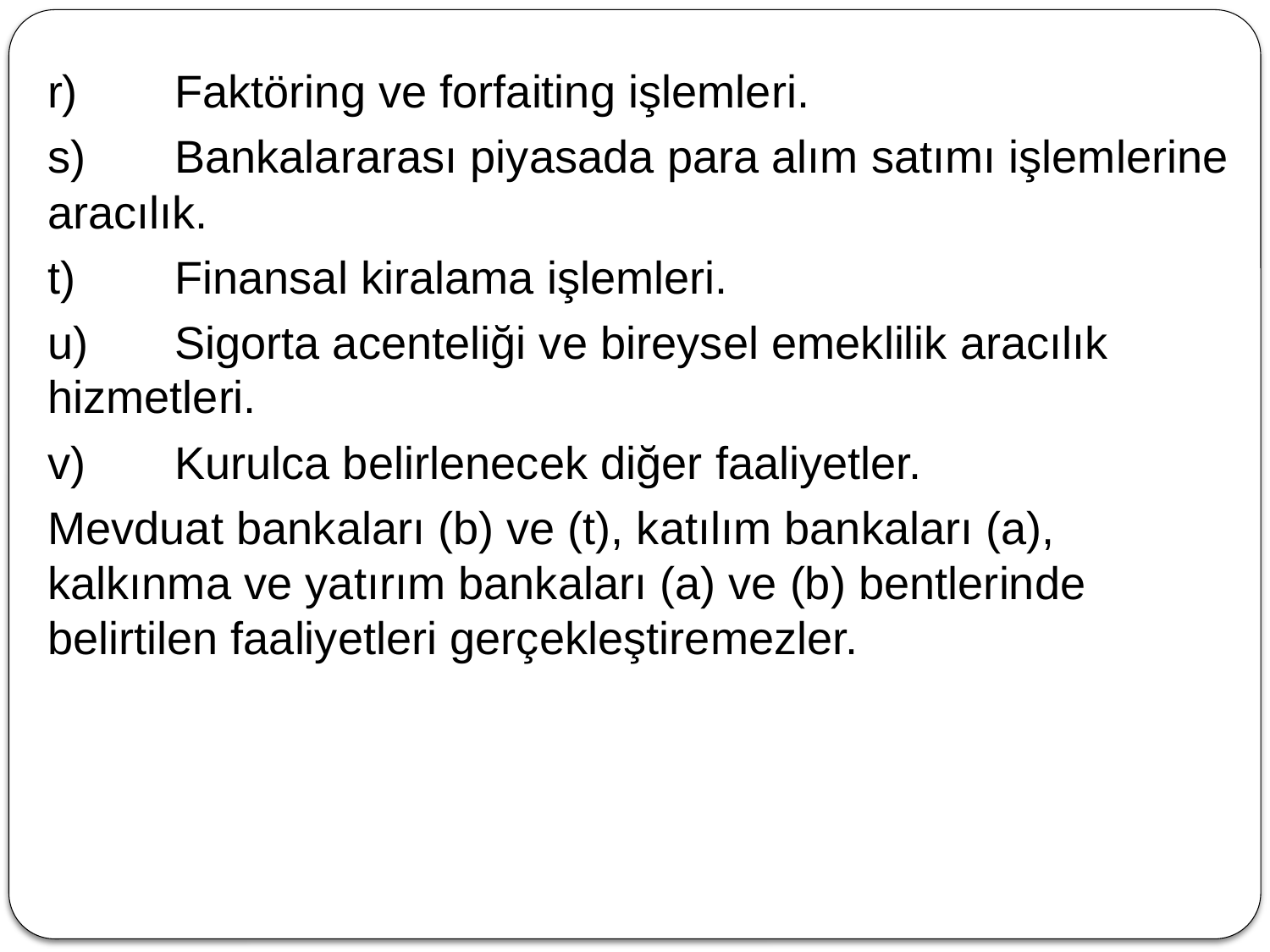

r)	Faktöring ve forfaiting işlemleri.
s)	Bankalararası piyasada para alım satımı işlemlerine aracılık.
t)	Finansal kiralama işlemleri.
u)	Sigorta acenteliği ve bireysel emeklilik aracılık hizmetleri.
v)	Kurulca belirlenecek diğer faaliyetler.
Mevduat bankaları (b) ve (t), katılım bankaları (a), kalkınma ve yatırım bankaları (a) ve (b) bentlerinde belirtilen faaliyetleri gerçekleştiremezler.